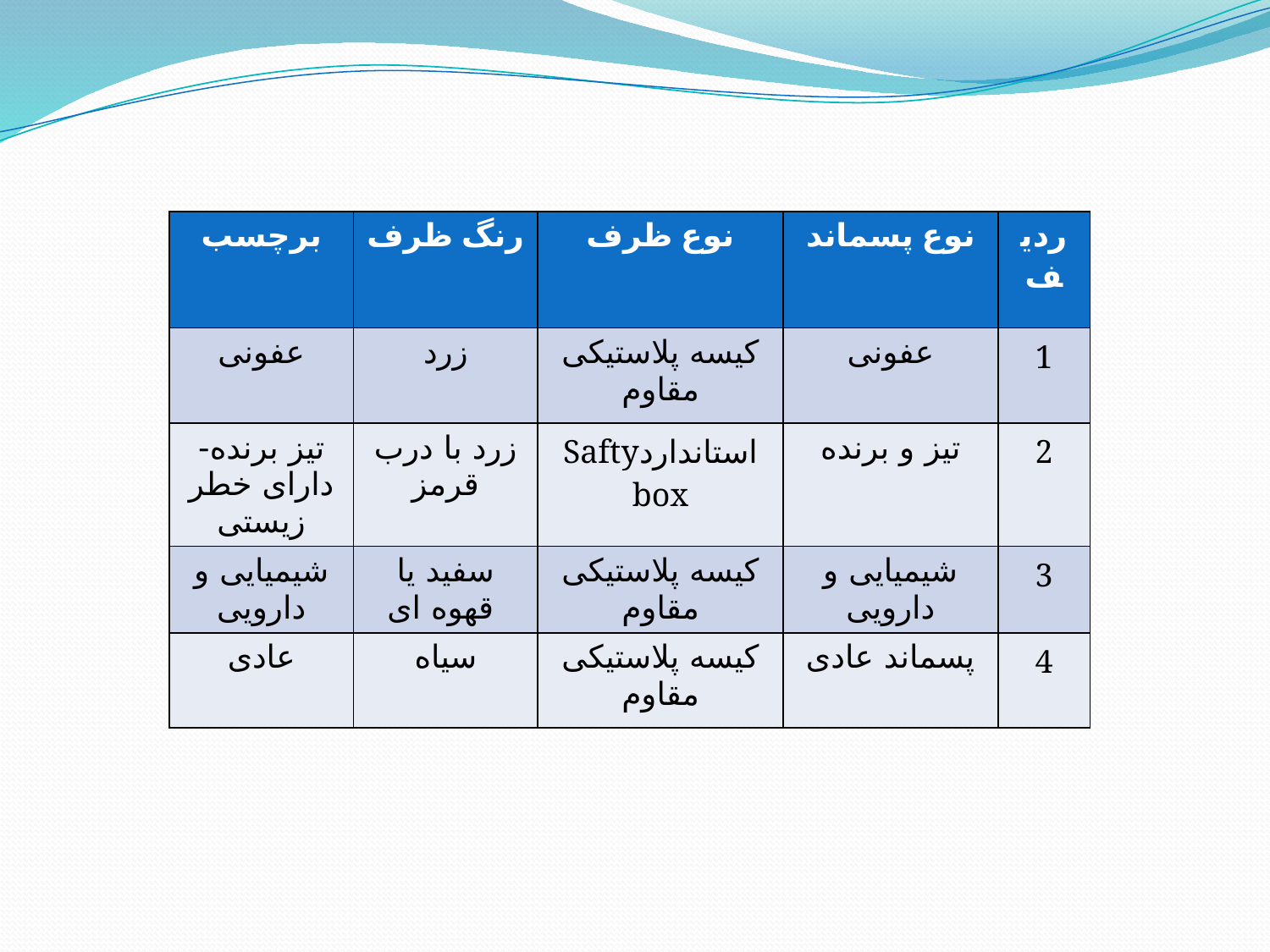

| برچسب | رنگ ظرف | نوع ظرف | نوع پسماند | ردیف |
| --- | --- | --- | --- | --- |
| عفونی | زرد | کیسه پلاستیکی مقاوم | عفونی | 1 |
| تیز برنده-دارای خطر زیستی | زرد با درب قرمز | استانداردSafty box | تیز و برنده | 2 |
| شیمیایی و دارویی | سفید یا قهوه ای | کیسه پلاستیکی مقاوم | شیمیایی و دارویی | 3 |
| عادی | سیاه | کیسه پلاستیکی مقاوم | پسماند عادی | 4 |